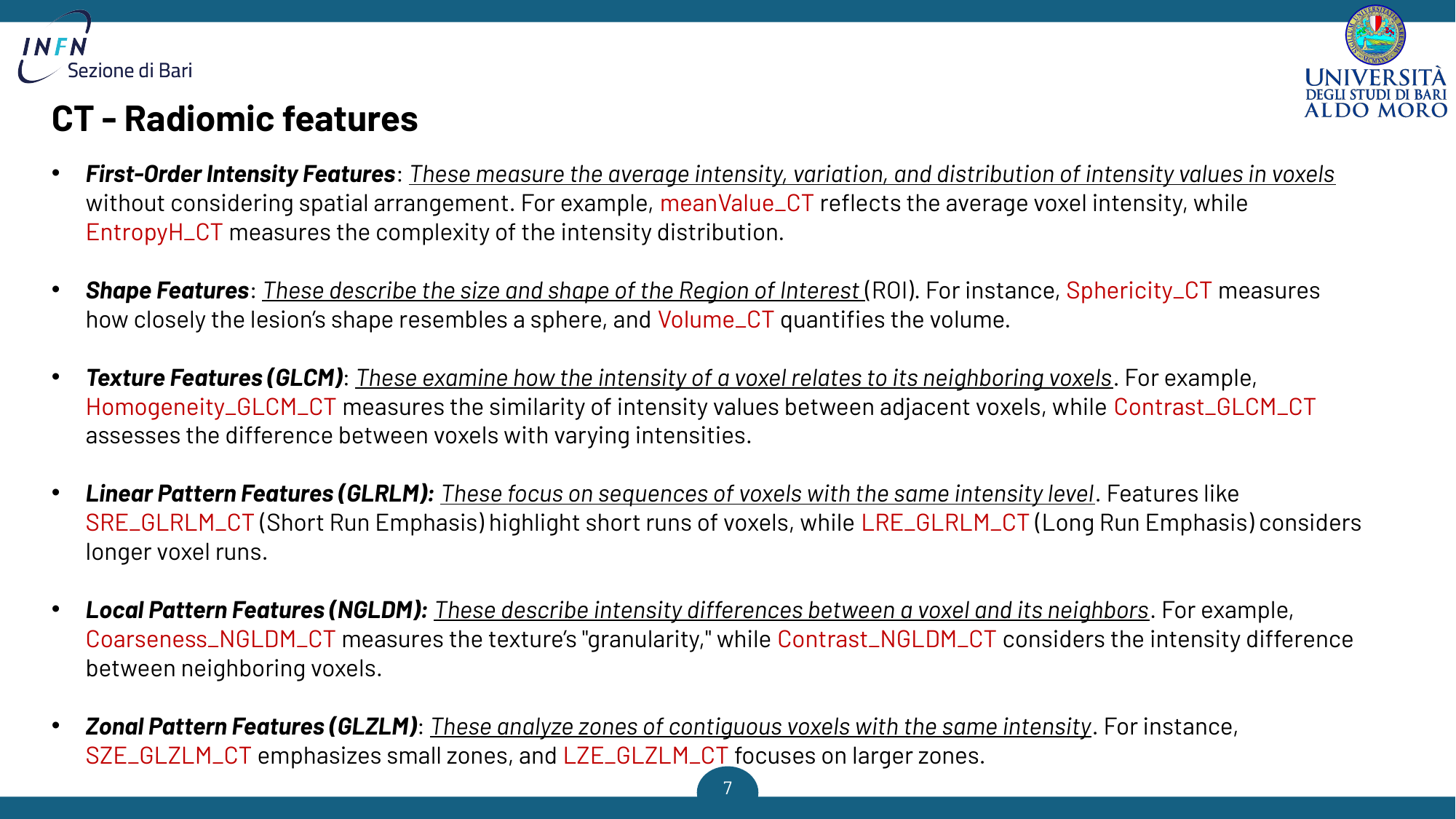

CT - Radiomic features
First-Order Intensity Features: These measure the average intensity, variation, and distribution of intensity values in voxels without considering spatial arrangement. For example, meanValue_CT reflects the average voxel intensity, while EntropyH_CT measures the complexity of the intensity distribution.

Shape Features: These describe the size and shape of the Region of Interest (ROI). For instance, Sphericity_CT measures how closely the lesion’s shape resembles a sphere, and Volume_CT quantifies the volume.

Texture Features (GLCM): These examine how the intensity of a voxel relates to its neighboring voxels. For example, Homogeneity_GLCM_CT measures the similarity of intensity values between adjacent voxels, while Contrast_GLCM_CT assesses the difference between voxels with varying intensities.

Linear Pattern Features (GLRLM): These focus on sequences of voxels with the same intensity level. Features like SRE_GLRLM_CT (Short Run Emphasis) highlight short runs of voxels, while LRE_GLRLM_CT (Long Run Emphasis) considers longer voxel runs.

Local Pattern Features (NGLDM): These describe intensity differences between a voxel and its neighbors. For example, Coarseness_NGLDM_CT measures the texture’s "granularity," while Contrast_NGLDM_CT considers the intensity difference between neighboring voxels.

Zonal Pattern Features (GLZLM): These analyze zones of contiguous voxels with the same intensity. For instance, SZE_GLZLM_CT emphasizes small zones, and LZE_GLZLM_CT focuses on larger zones.